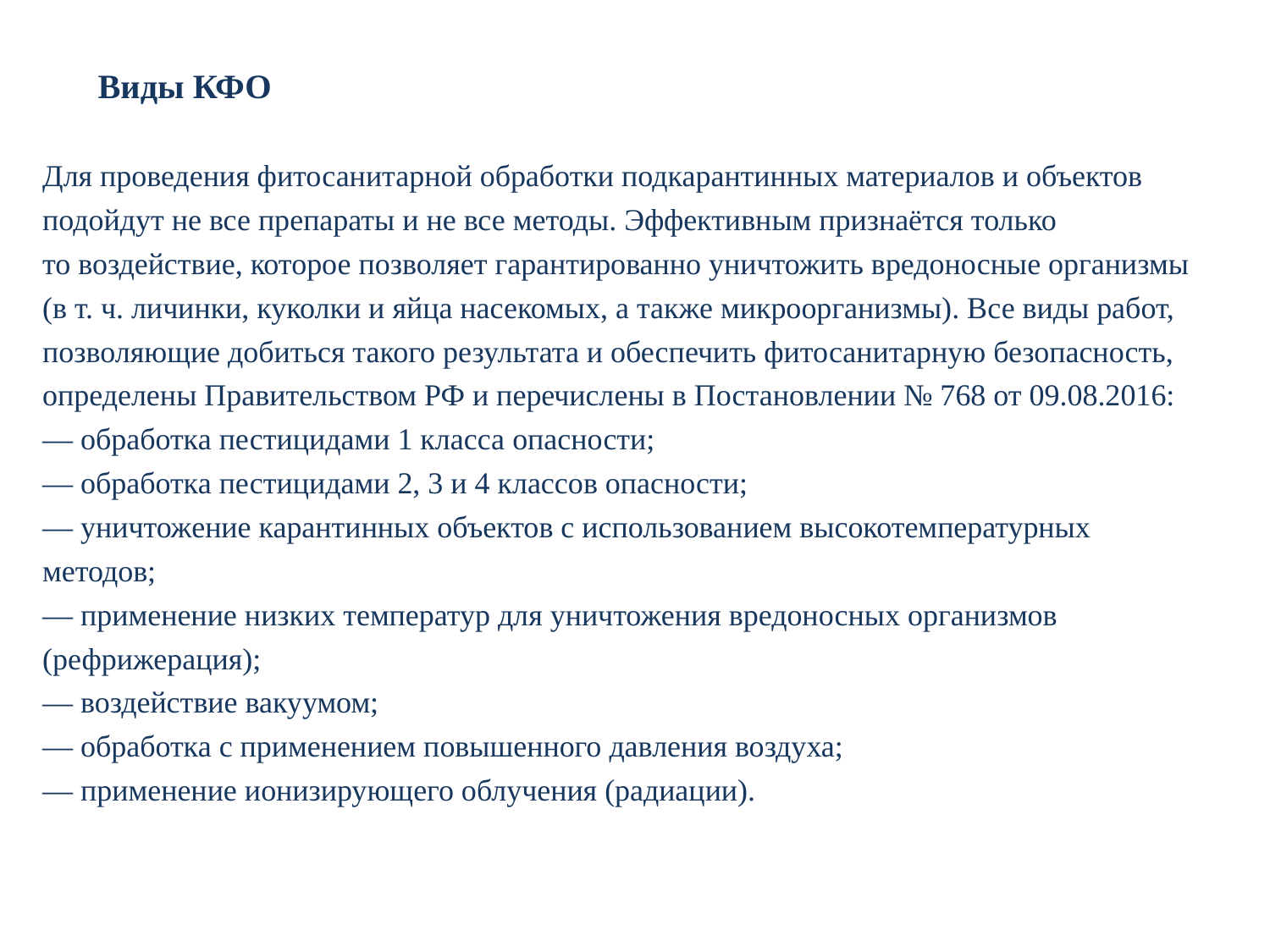

Виды КФО
Для проведения фитосанитарной обработки подкарантинных материалов и объектов подойдут не все препараты и не все методы. Эффективным признаётся только то воздействие, которое позволяет гарантированно уничтожить вредоносные организмы (в т. ч. личинки, куколки и яйца насекомых, а также микроорганизмы). Все виды работ, позволяющие добиться такого результата и обеспечить фитосанитарную безопасность, определены Правительством РФ и перечислены в Постановлении № 768 от 09.08.2016:
— обработка пестицидами 1 класса опасности;
— обработка пестицидами 2, 3 и 4 классов опасности;
— уничтожение карантинных объектов с использованием высокотемпературных методов;
— применение низких температур для уничтожения вредоносных организмов (рефрижерация);
— воздействие вакуумом;
— обработка с применением повышенного давления воздуха;
— применение ионизирующего облучения (радиации).